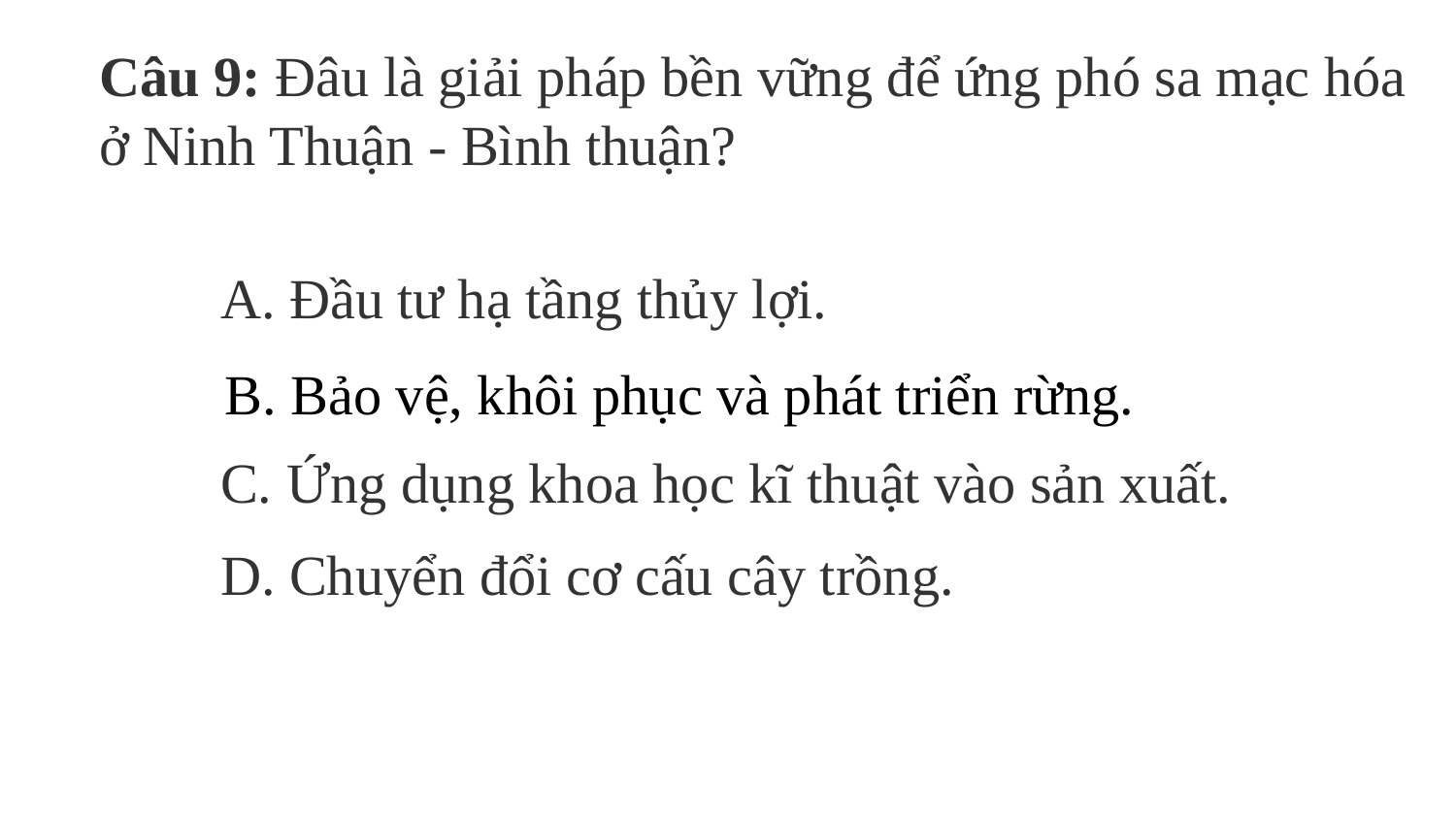

Câu 9: Đâu là giải pháp bền vững để ứng phó sa mạc hóa ở Ninh Thuận - Bình thuận?

A. Đầu tư hạ tầng thủy lợi.

C. Ứng dụng khoa học kĩ thuật vào sản xuất.
D. Chuyển đổi cơ cấu cây trồng.
B. Bảo vệ, khôi phục và phát triển rừng.